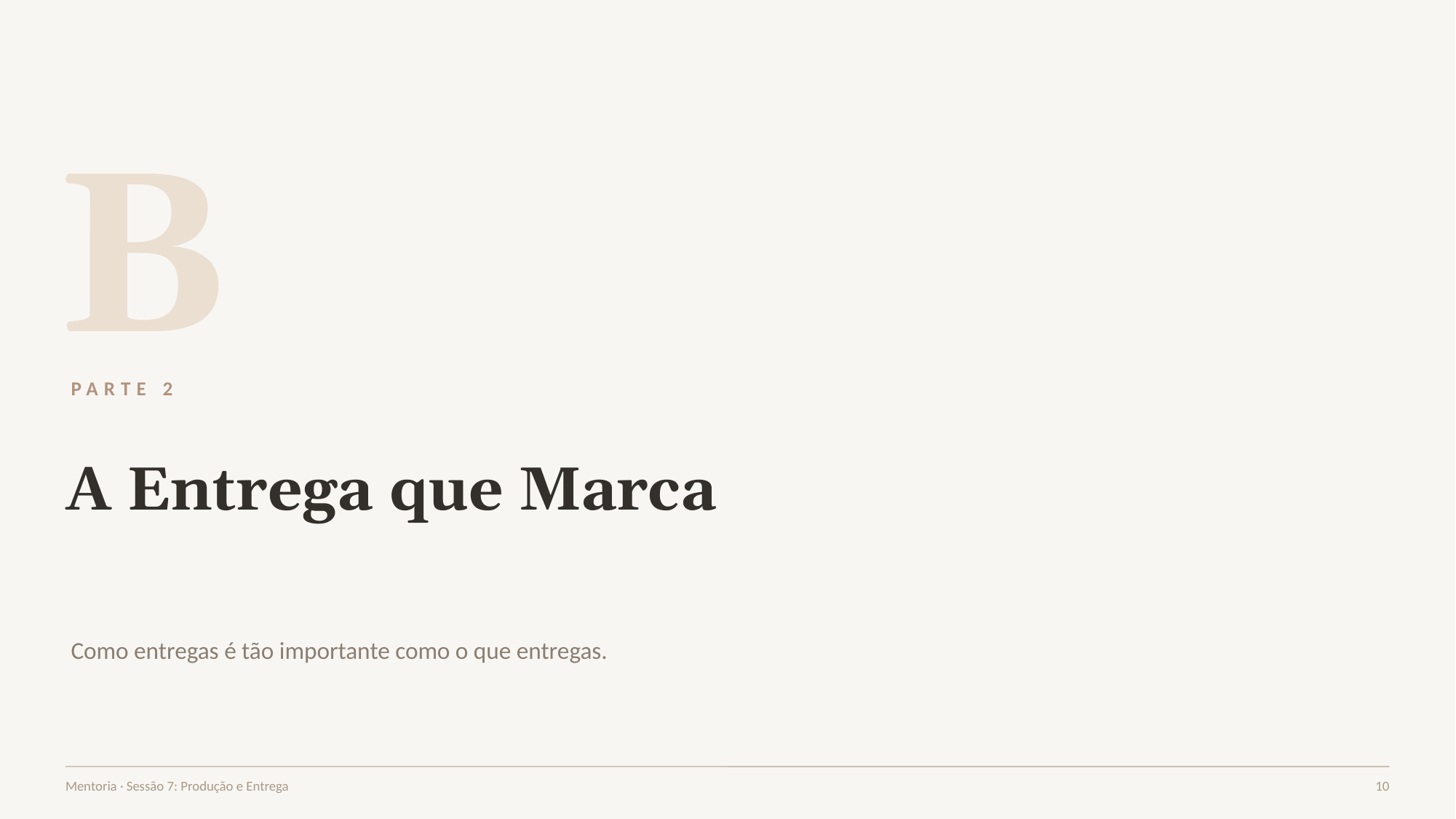

B
PARTE 2
A Entrega que Marca
Como entregas é tão importante como o que entregas.

Mentoria · Sessão 7: Produção e Entrega
10